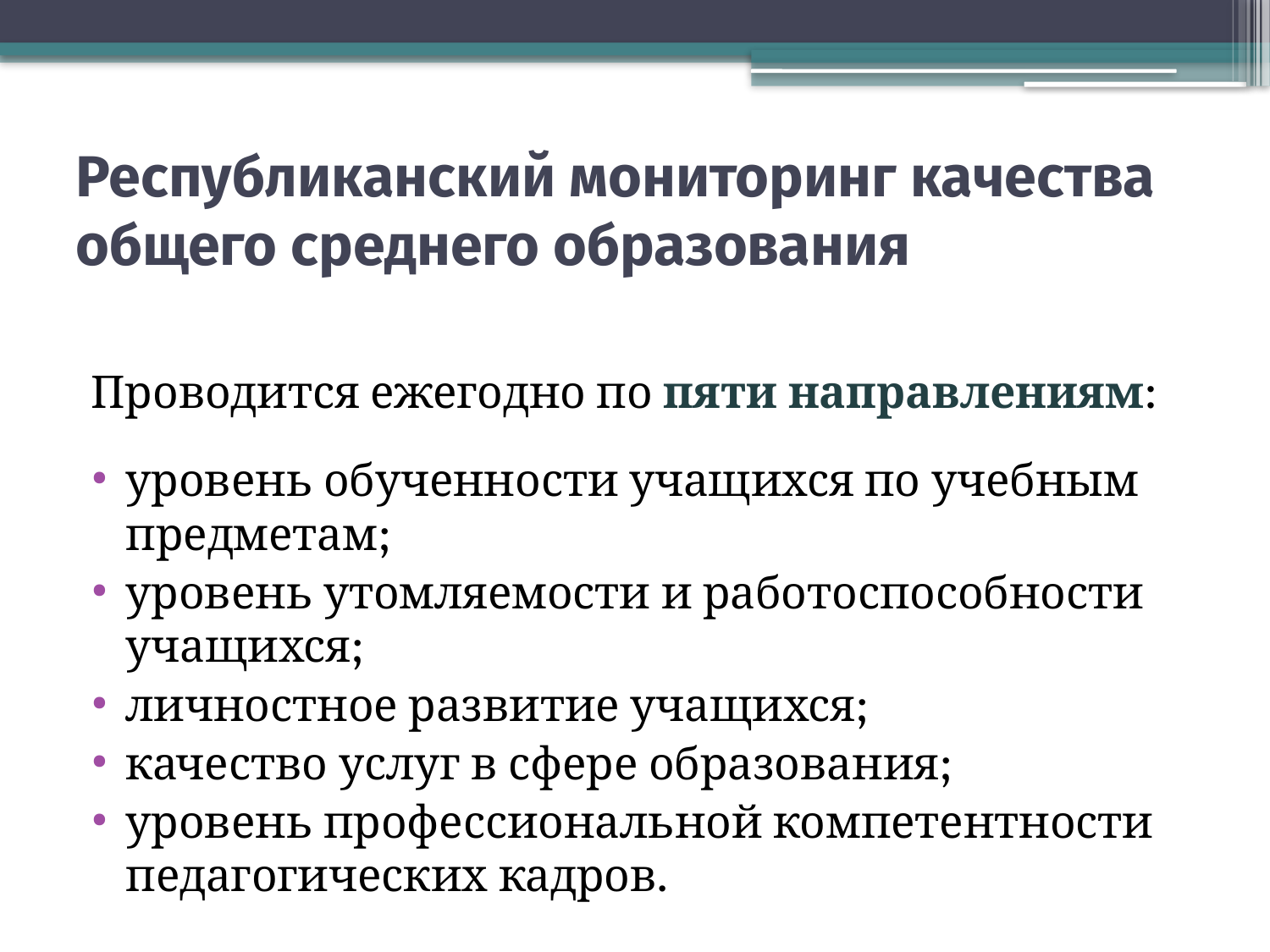

# Республиканский мониторинг качества общего среднего образования
Проводится ежегодно по пяти направлениям:

уровень обученности учащихся по учебным предметам;
уровень утомляемости и работоспособности учащихся;
личностное развитие учащихся;
качество услуг в сфере образования;
уровень профессиональной компетентности педагогических кадров.